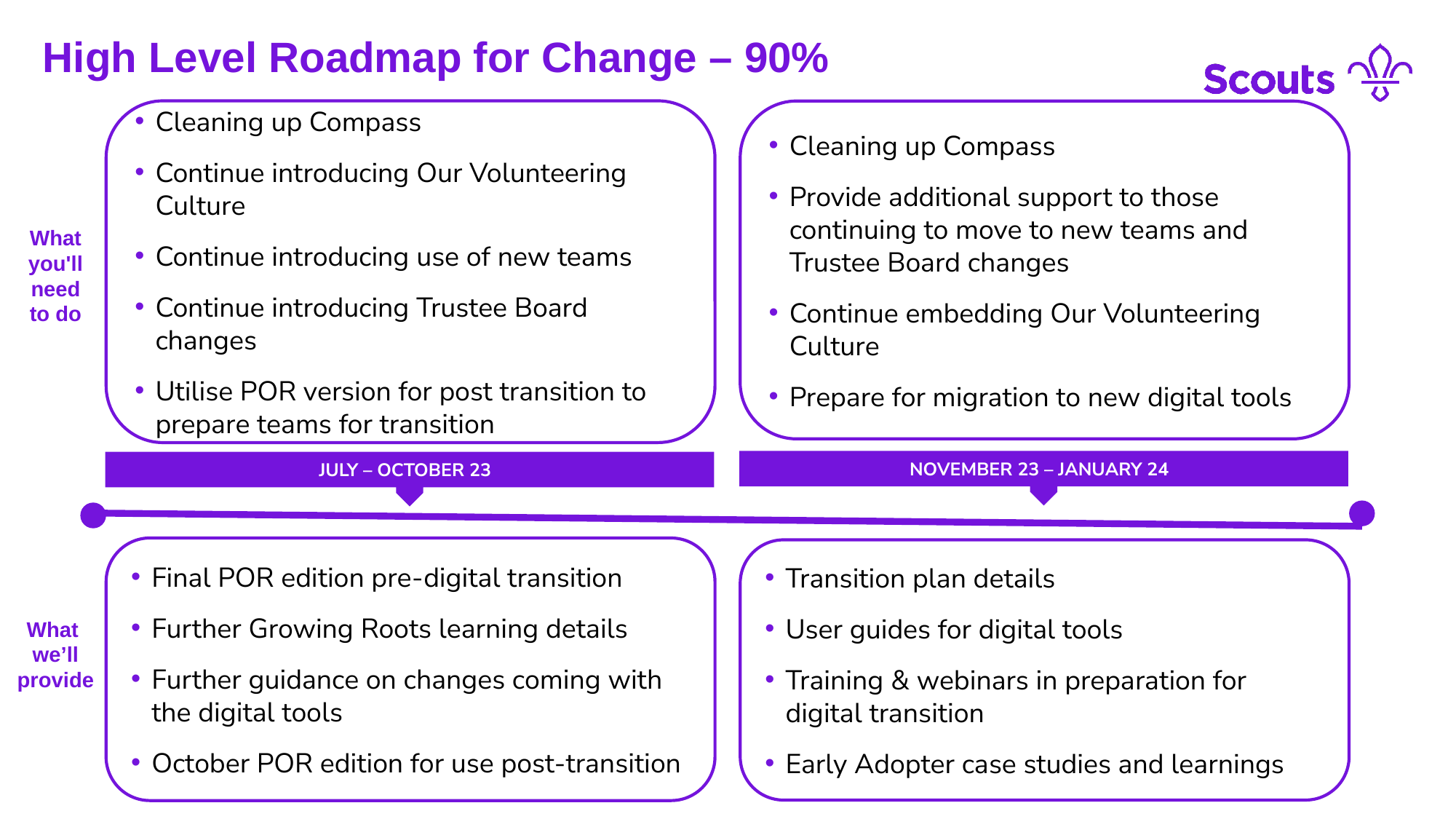

High Level Roadmap for Change – 90%
Cleaning up Compass
Continue introducing Our Volunteering Culture
Continue introducing use of new teams
Continue introducing Trustee Board changes
Utilise POR version for post transition to prepare teams for transition
Cleaning up Compass
Provide additional support to those continuing to move to new teams and Trustee Board changes
Continue embedding Our Volunteering Culture
Prepare for migration to new digital tools
What you'll need to do
NOVEMBER 23 – JANUARY 24
JULY – OCTOBER 23

Final POR edition pre-digital transition
Further Growing Roots learning details
Further guidance on changes coming with the digital tools
October POR edition for use post-transition

Transition plan details
User guides for digital tools
Training & webinars in preparation for digital transition
Early Adopter case studies and learnings
What  we’ll provide